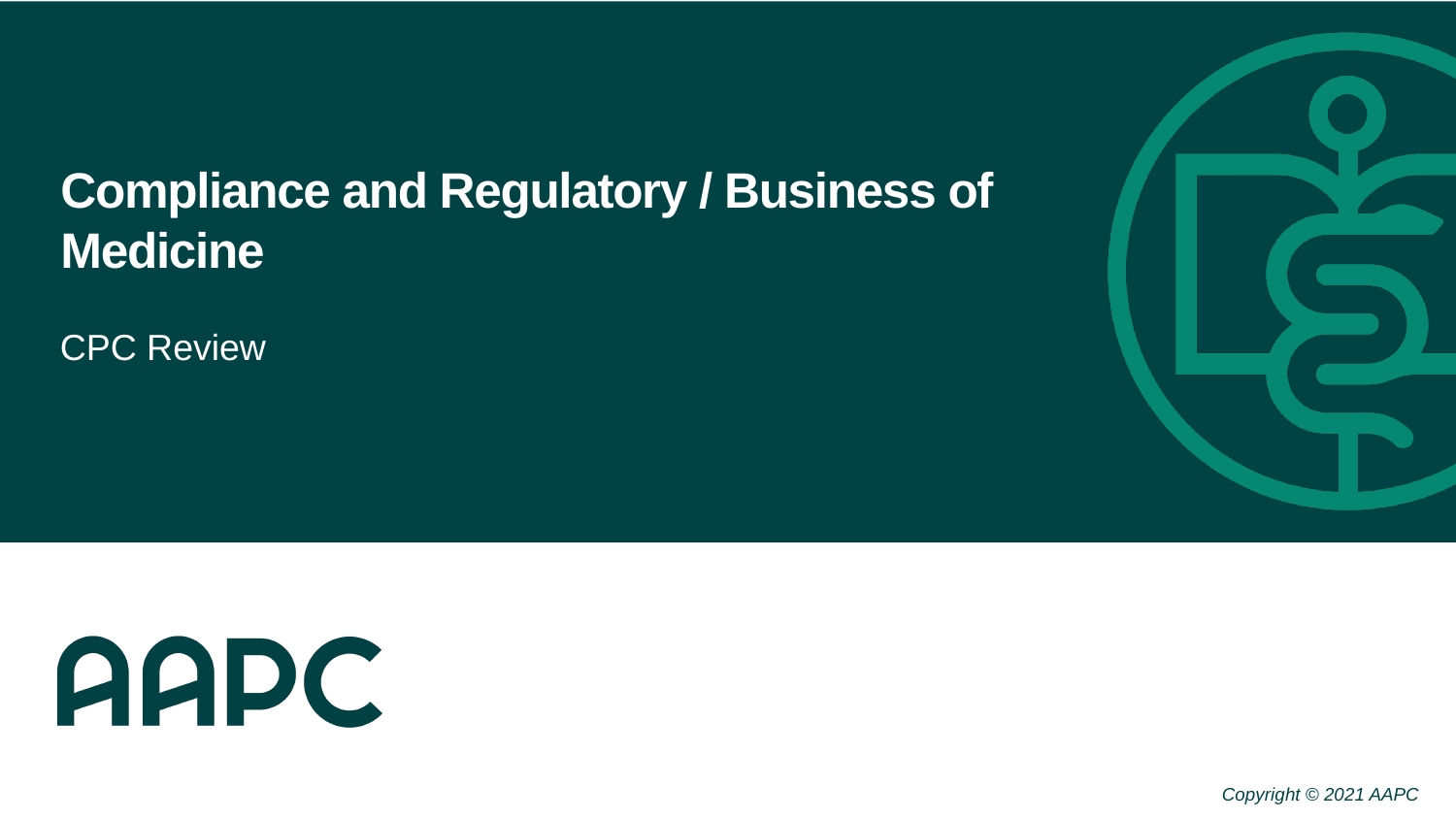

# Compliance and Regulatory / Business of Medicine
CPC Review